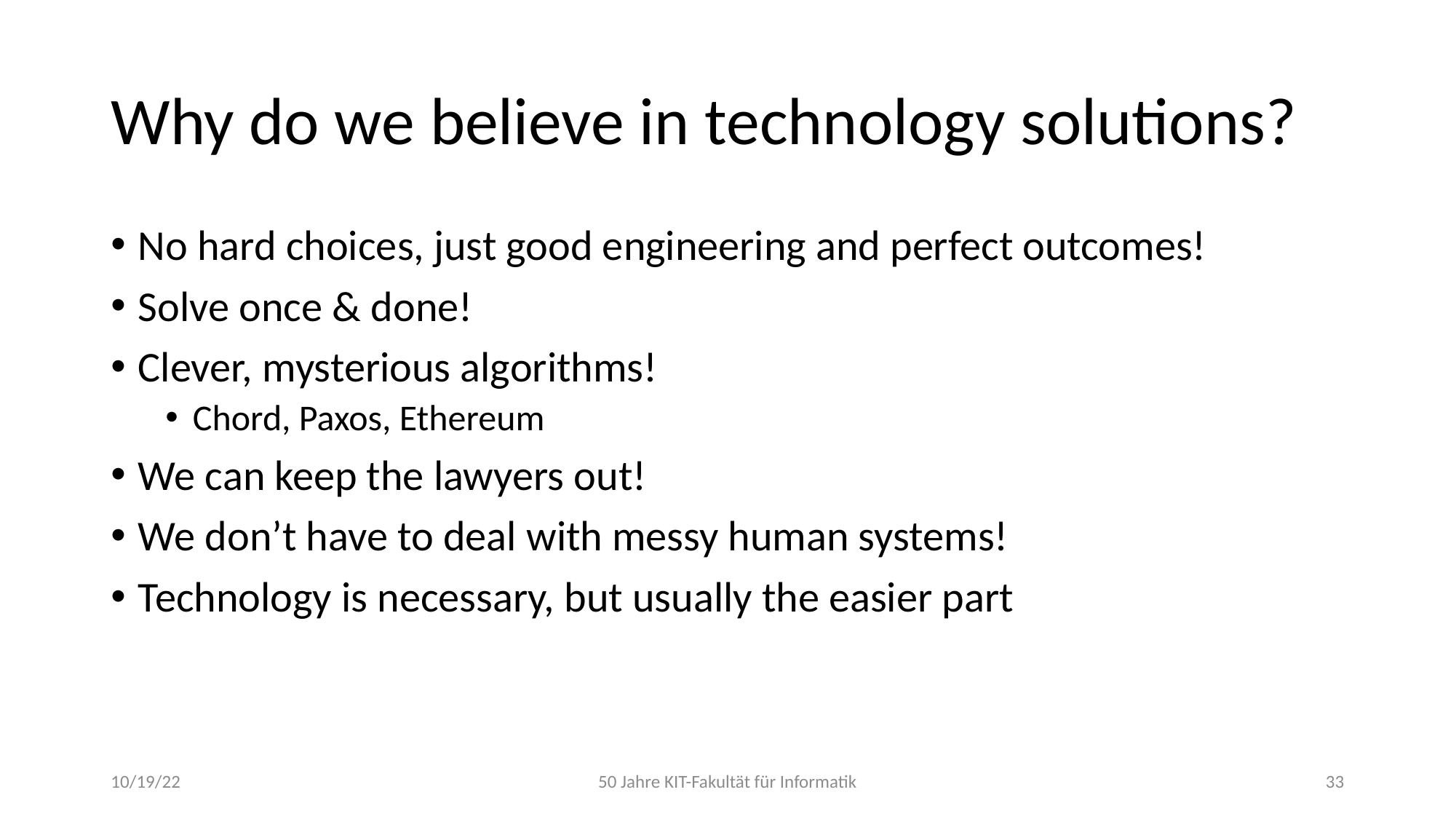

# Why do we believe in technology solutions?
No hard choices, just good engineering and perfect outcomes!
Solve once & done!
Clever, mysterious algorithms!
Chord, Paxos, Ethereum
We can keep the lawyers out!
We don’t have to deal with messy human systems!
Technology is necessary, but usually the easier part

10/19/22
50 Jahre KIT-Fakultät für Informatik
33